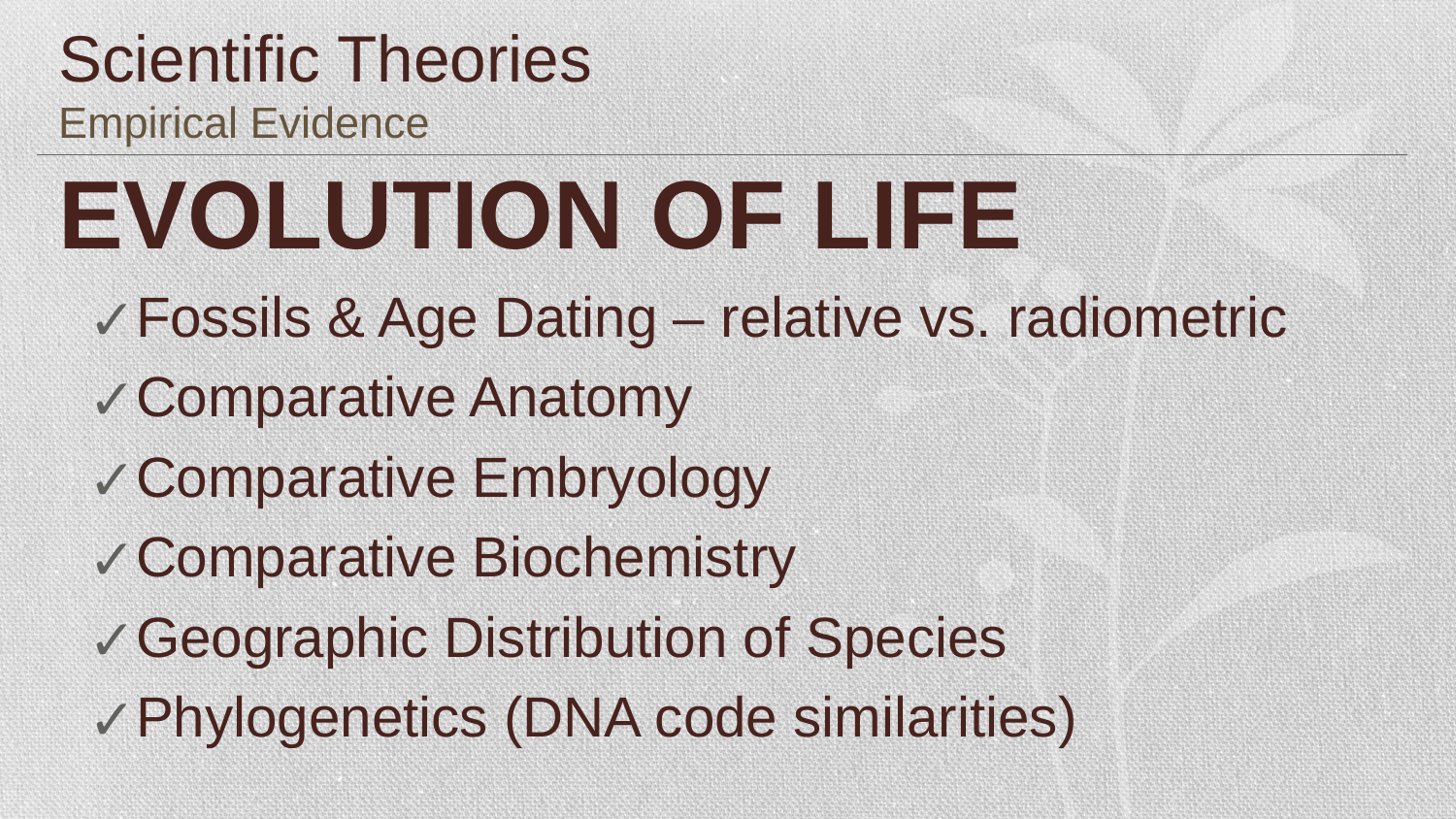

# Scientific Theories Empirical Evidence
EVOLUTION OF LIFE
Fossils & Age Dating – relative vs. radiometric
Comparative Anatomy
Comparative Embryology
Comparative Biochemistry
Geographic Distribution of Species
Phylogenetics (DNA code similarities)